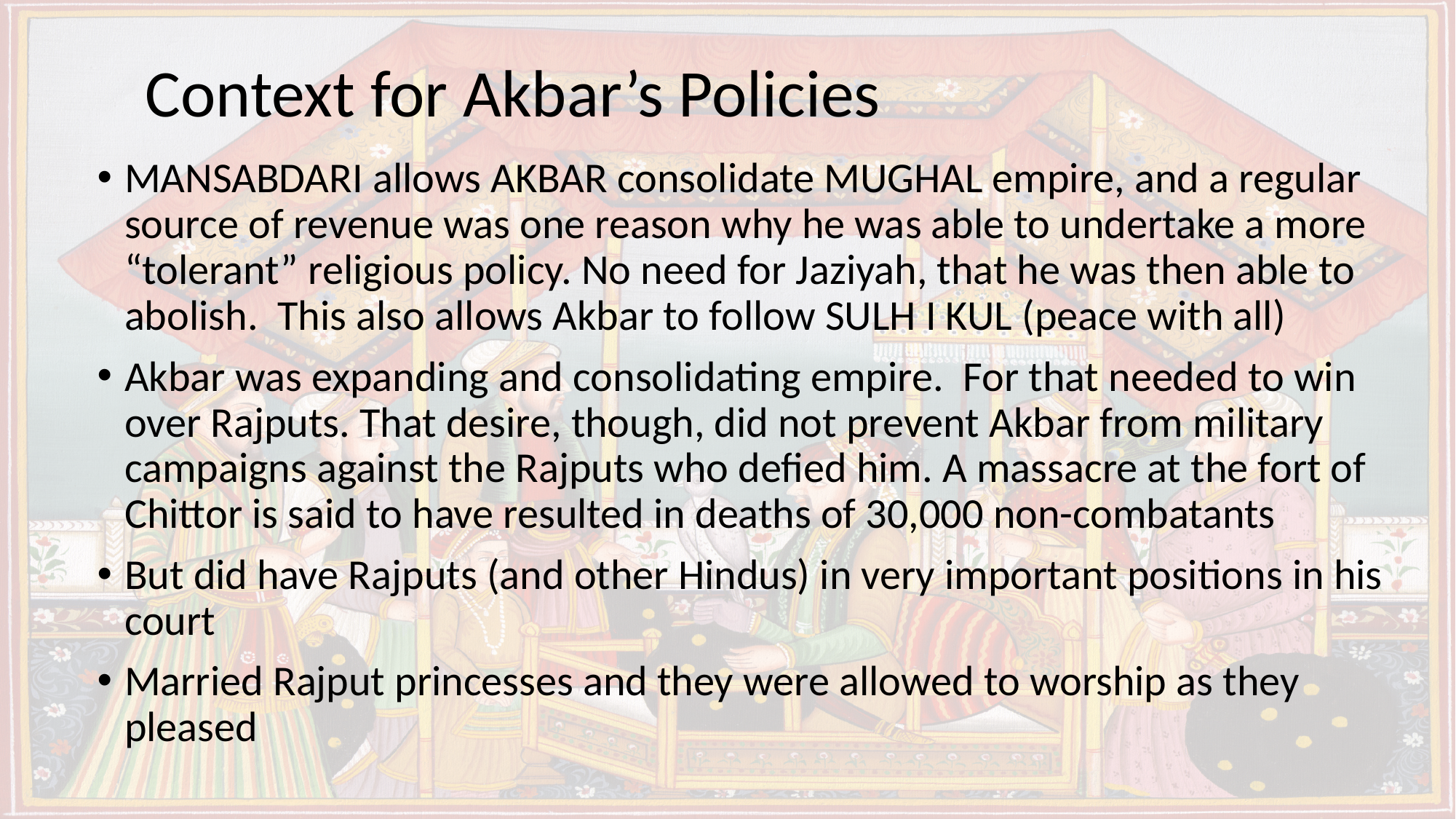

# Context for Akbar’s Policies
MANSABDARI allows AKBAR consolidate MUGHAL empire, and a regular source of revenue was one reason why he was able to undertake a more “tolerant” religious policy. No need for Jaziyah, that he was then able to abolish.  This also allows Akbar to follow SULH I KUL (peace with all)
Akbar was expanding and consolidating empire.  For that needed to win over Rajputs. That desire, though, did not prevent Akbar from military campaigns against the Rajputs who defied him. A massacre at the fort of Chittor is said to have resulted in deaths of 30,000 non-combatants
But did have Rajputs (and other Hindus) in very important positions in his court
Married Rajput princesses and they were allowed to worship as they pleased